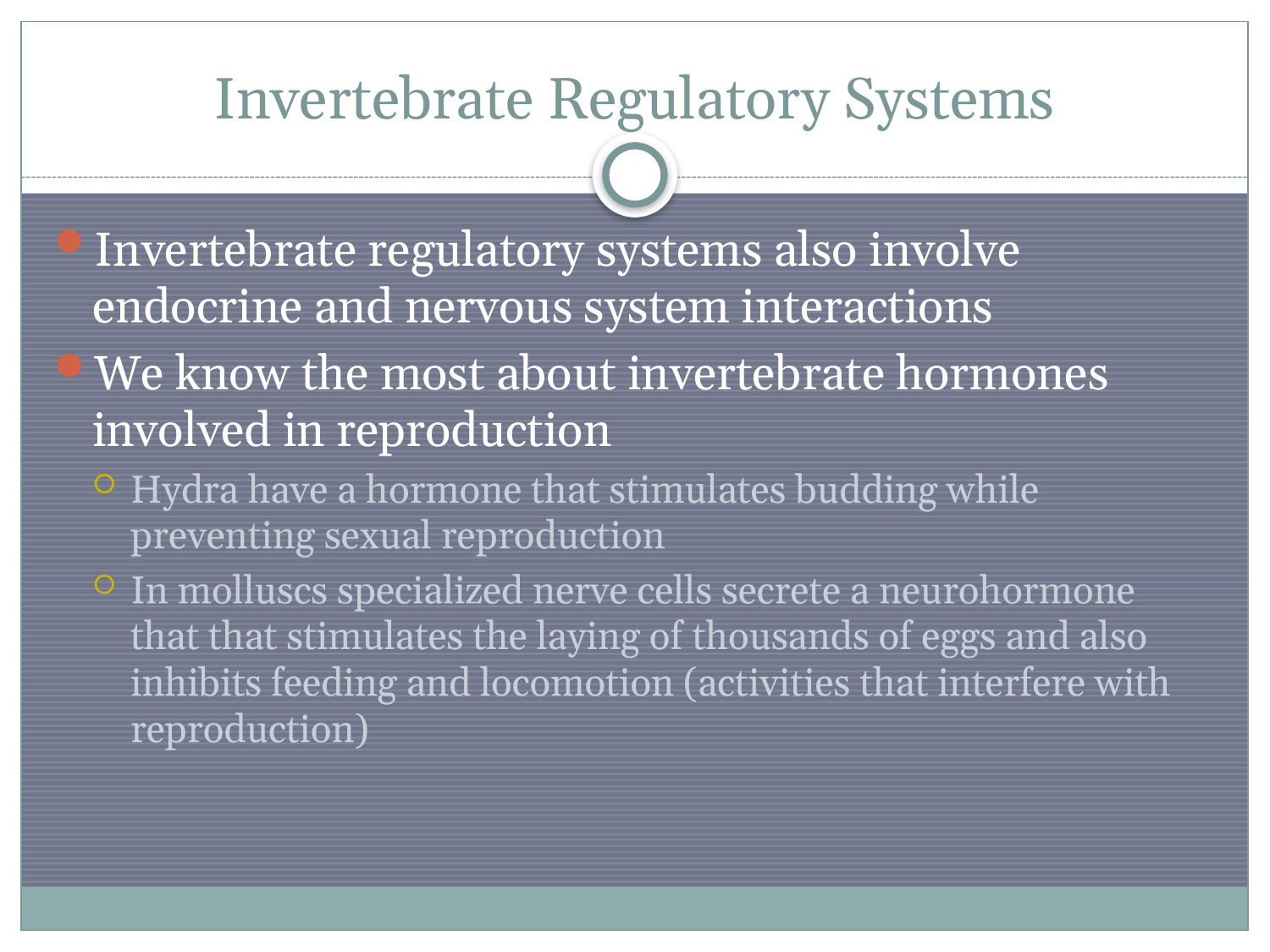

# Invertebrate Regulatory Systems
Invertebrate regulatory systems also involve endocrine and nervous system interactions
We know the most about invertebrate hormones involved in reproduction
Hydra have a hormone that stimulates budding while preventing sexual reproduction
In molluscs specialized nerve cells secrete a neurohormone that that stimulates the laying of thousands of eggs and also inhibits feeding and locomotion (activities that interfere with reproduction)